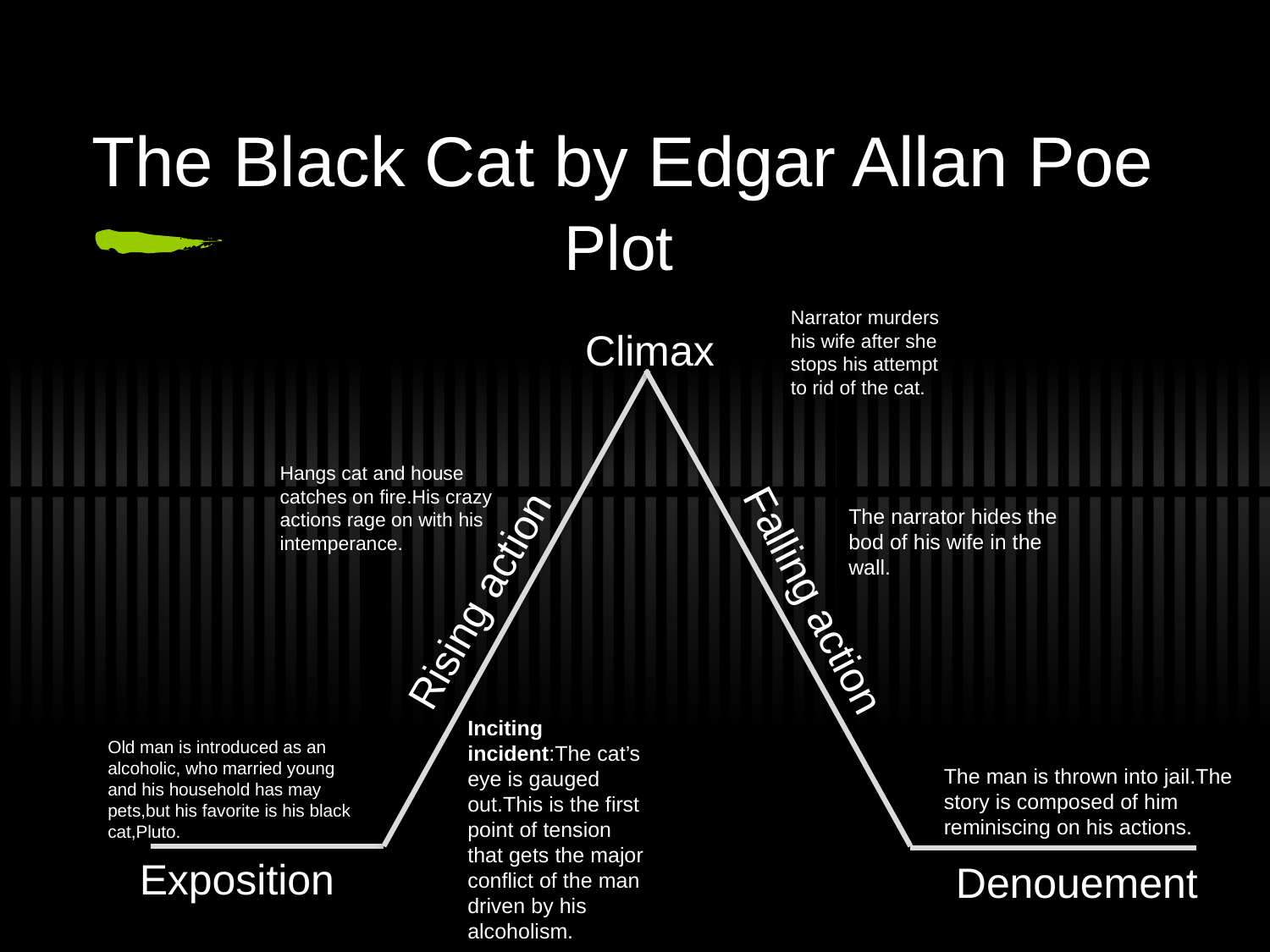

# The Black Cat by Edgar Allan Poe
Plot
Narrator murders his wife after she stops his attempt to rid of the cat.
Climax
Hangs cat and house catches on fire.His crazy actions rage on with his intemperance.
The narrator hides the bod of his wife in the wall.
Falling action
Rising action
Inciting incident:The cat’s eye is gauged out.This is the first point of tension that gets the major conflict of the man driven by his alcoholism.
Old man is introduced as an alcoholic, who married young and his household has may pets,but his favorite is his black cat,Pluto.
The man is thrown into jail.The story is composed of him reminiscing on his actions.
Exposition
Denouement